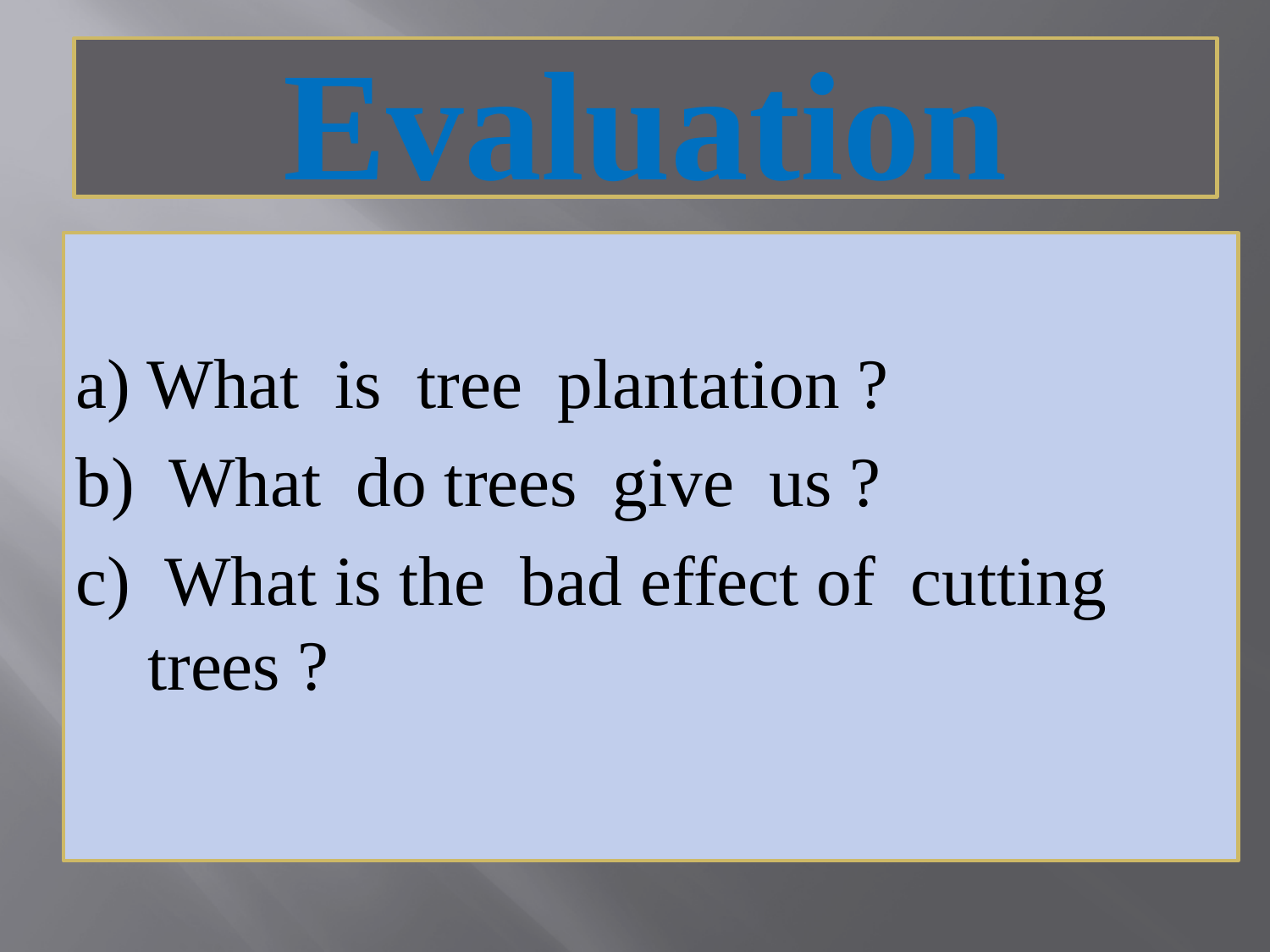

# Evaluation

a) What  is  tree  plantation ?
b)  What  do trees  give  us ?
c)  What is the  bad effect of  cutting trees ?